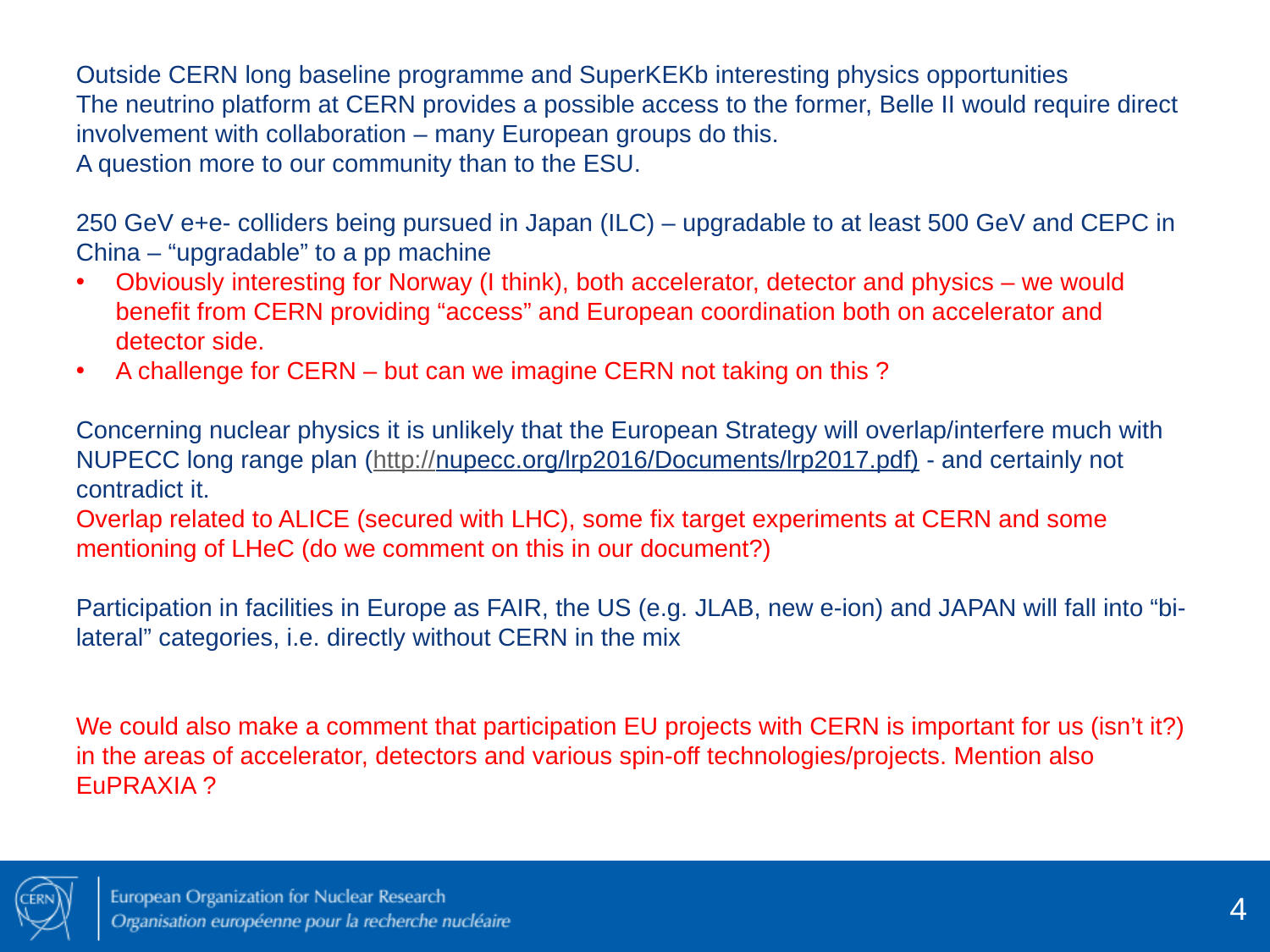

Outside CERN long baseline programme and SuperKEKb interesting physics opportunities
The neutrino platform at CERN provides a possible access to the former, Belle II would require direct involvement with collaboration – many European groups do this.
A question more to our community than to the ESU.

250 GeV e+e- colliders being pursued in Japan (ILC) – upgradable to at least 500 GeV and CEPC in China – “upgradable” to a pp machine
Obviously interesting for Norway (I think), both accelerator, detector and physics – we would benefit from CERN providing “access” and European coordination both on accelerator and detector side.
A challenge for CERN – but can we imagine CERN not taking on this ?

Concerning nuclear physics it is unlikely that the European Strategy will overlap/interfere much with NUPECC long range plan (http://nupecc.org/lrp2016/Documents/lrp2017.pdf) - and certainly not contradict it.
Overlap related to ALICE (secured with LHC), some fix target experiments at CERN and some mentioning of LHeC (do we comment on this in our document?)

Participation in facilities in Europe as FAIR, the US (e.g. JLAB, new e-ion) and JAPAN will fall into “bi-lateral” categories, i.e. directly without CERN in the mix

We could also make a comment that participation EU projects with CERN is important for us (isn’t it?) in the areas of accelerator, detectors and various spin-off technologies/projects. Mention also EuPRAXIA ?
4